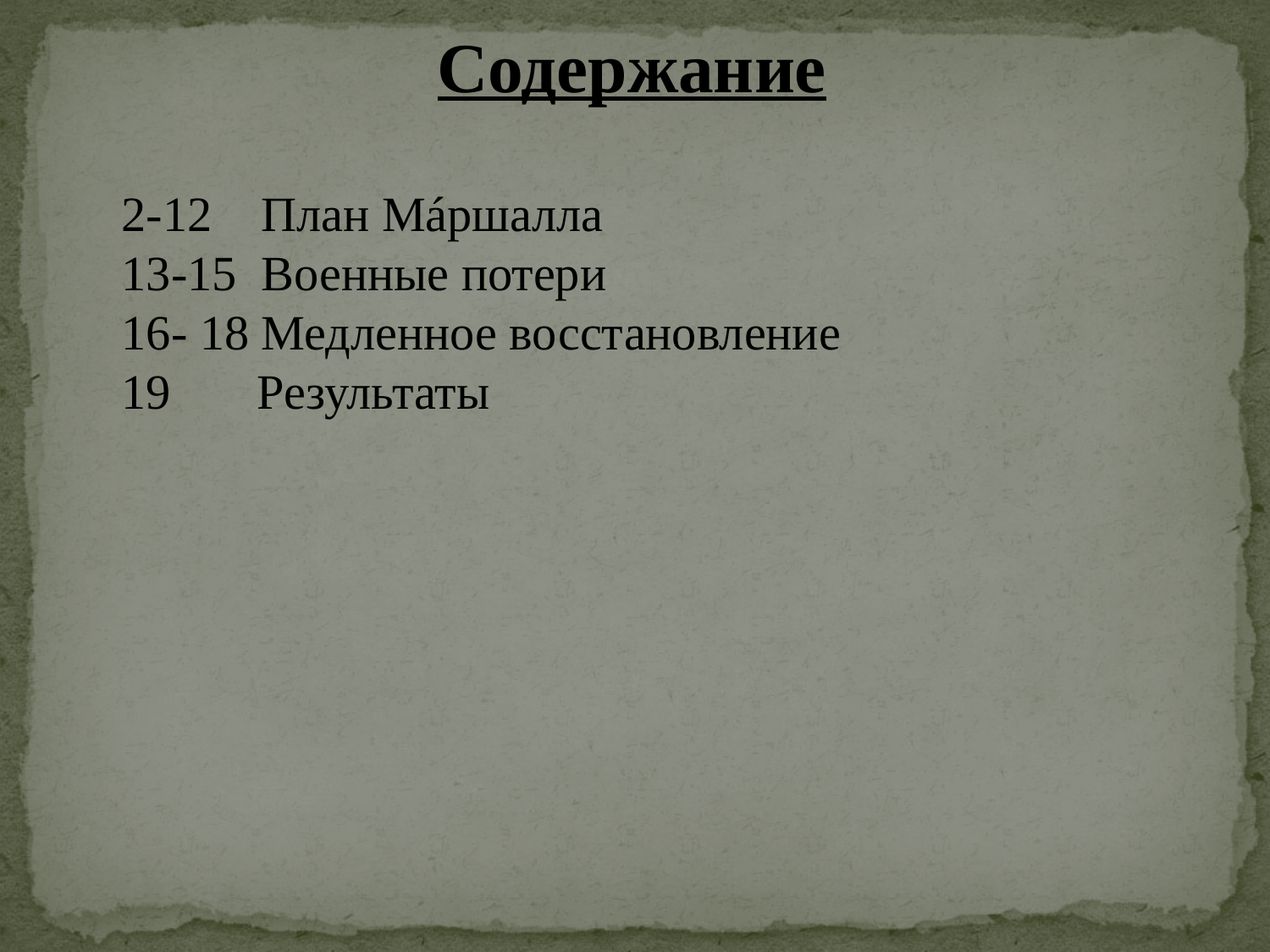

Содержание
2-12    План Мáршалла
13-15  Военные потери
16- 18 Медленное восстановление
19       Результаты